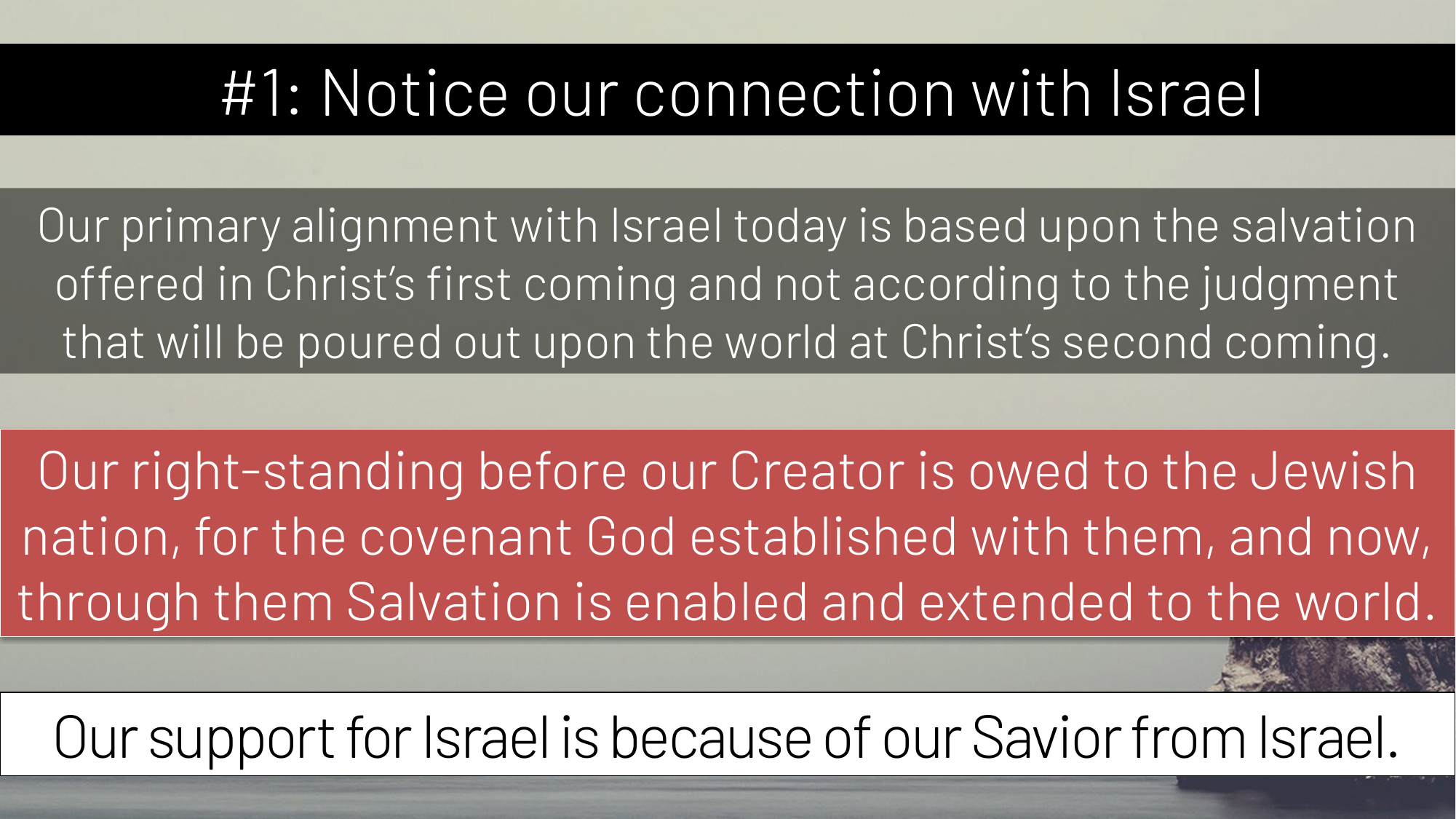

#1: Notice our connection with Israel
Our primary alignment with Israel today is based upon the salvation offered in Christ’s first coming and not according to the judgment that will be poured out upon the world at Christ’s second coming.
Our right-standing before our Creator is owed to the Jewish nation, for the covenant God established with them, and now, through them Salvation is enabled and extended to the world.
Our support for Israel is because of our Savior from Israel.